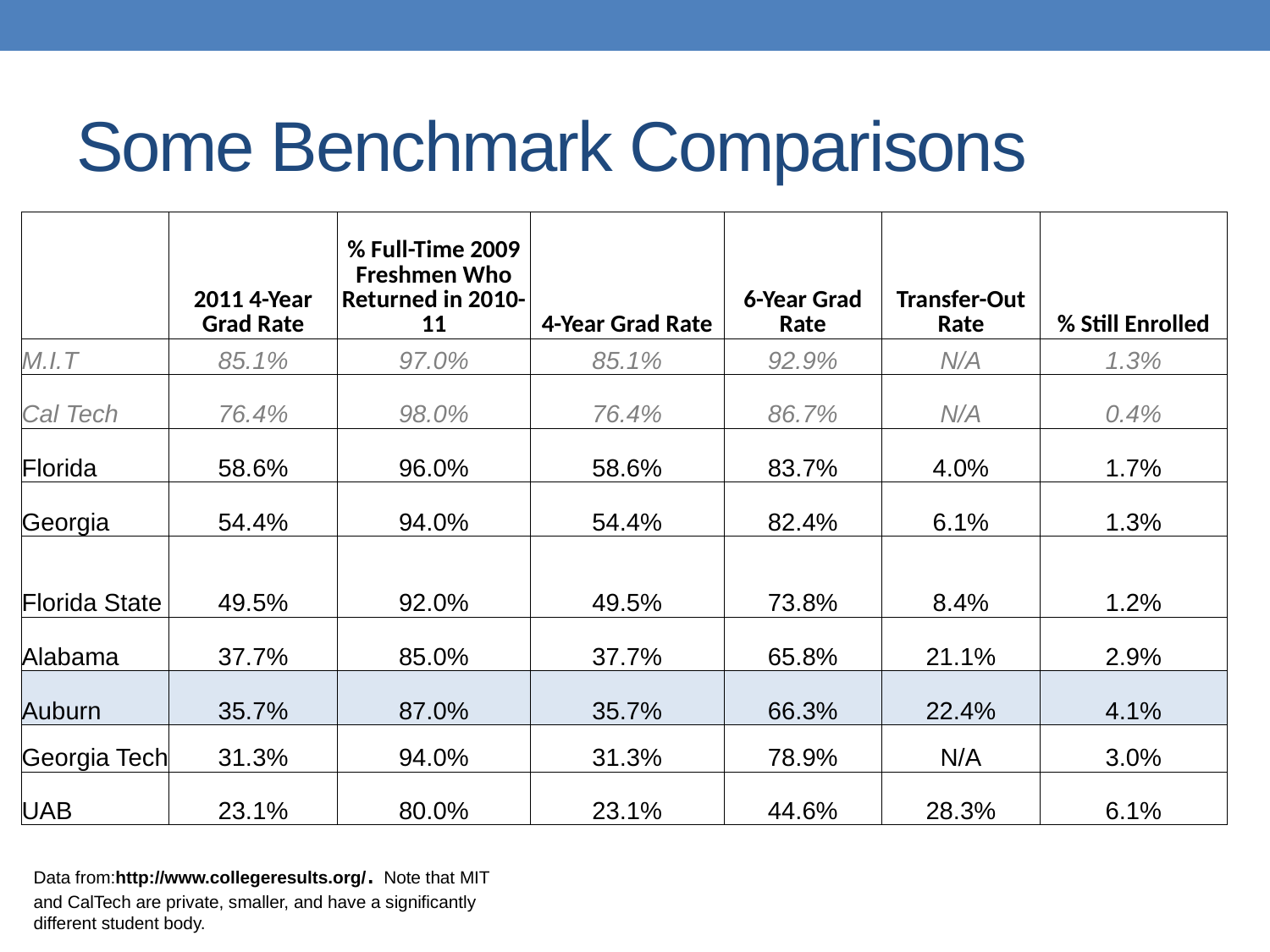

# Some Benchmark Comparisons
|  | 2011 4-Year Grad Rate | % Full-Time 2009 Freshmen Who Returned in 2010-11 | 4-Year Grad Rate | 6-Year Grad Rate | Transfer-Out Rate | % Still Enrolled |
| --- | --- | --- | --- | --- | --- | --- |
| M.I.T | 85.1% | 97.0% | 85.1% | 92.9% | N/A | 1.3% |
| Cal Tech | 76.4% | 98.0% | 76.4% | 86.7% | N/A | 0.4% |
| Florida | 58.6% | 96.0% | 58.6% | 83.7% | 4.0% | 1.7% |
| Georgia | 54.4% | 94.0% | 54.4% | 82.4% | 6.1% | 1.3% |
| Florida State | 49.5% | 92.0% | 49.5% | 73.8% | 8.4% | 1.2% |
| Alabama | 37.7% | 85.0% | 37.7% | 65.8% | 21.1% | 2.9% |
| Auburn | 35.7% | 87.0% | 35.7% | 66.3% | 22.4% | 4.1% |
| Georgia Tech | 31.3% | 94.0% | 31.3% | 78.9% | N/A | 3.0% |
| UAB | 23.1% | 80.0% | 23.1% | 44.6% | 28.3% | 6.1% |
Data from:http://www.collegeresults.org/. Note that MIT and CalTech are private, smaller, and have a significantly different student body.